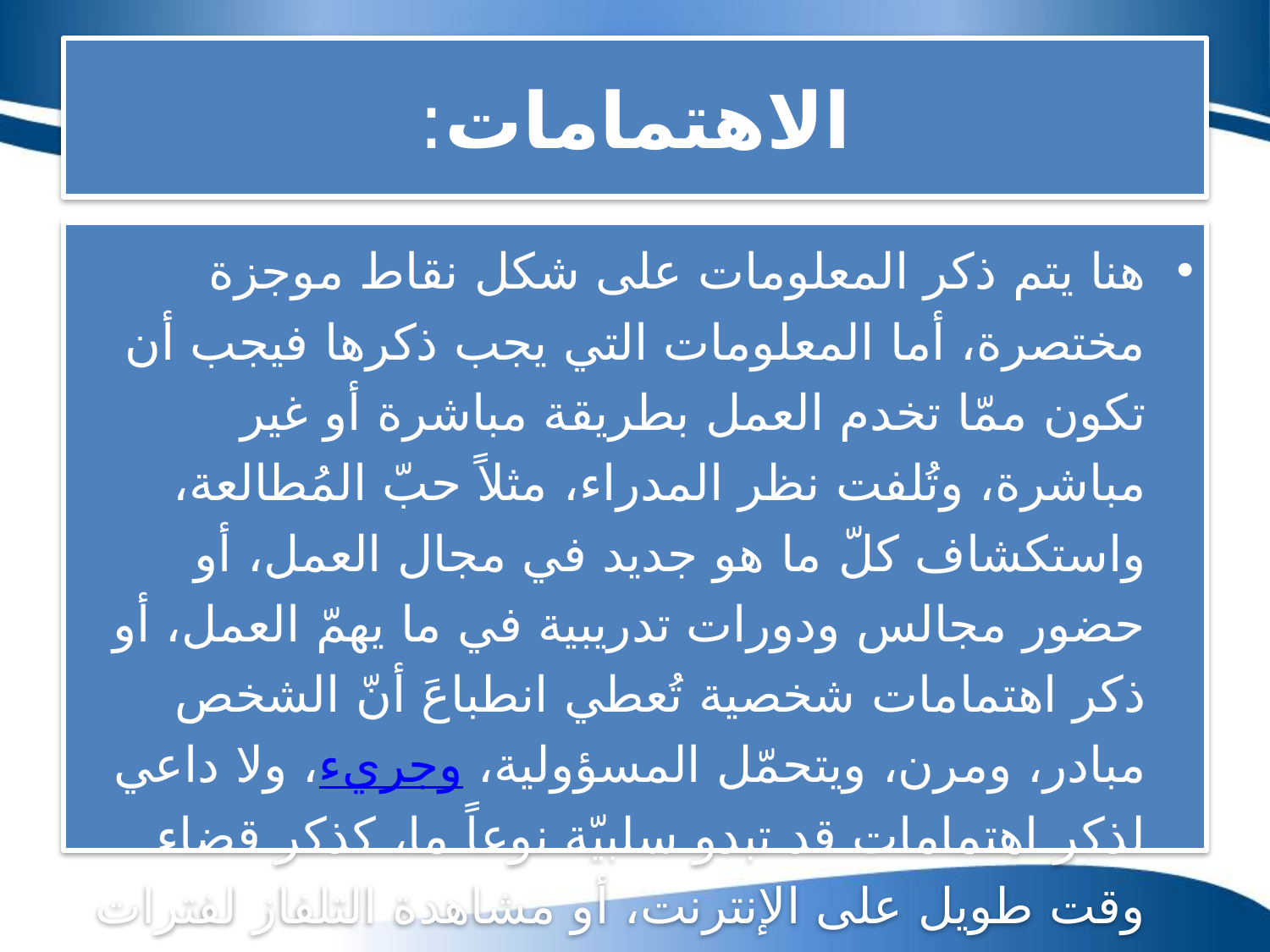

# الاهتمامات:
هنا يتم ذكر المعلومات على شكل نقاط موجزة مختصرة، أما المعلومات التي يجب ذكرها فيجب أن تكون ممّا تخدم العمل بطريقة مباشرة أو غير مباشرة، وتُلفت نظر المدراء، مثلاً حبّ المُطالعة، واستكشاف كلّ ما هو جديد في مجال العمل، أو حضور مجالس ودورات تدريبية في ما يهمّ العمل، أو ذكر اهتمامات شخصية تُعطي انطباعَ أنّ الشخص مبادر، ومرن، ويتحمّل المسؤولية، وجريء، ولا داعي لذكر اهتمامات قد تبدو سلبيّة نوعاً ما، كذكر قضاء وقت طويل على الإنترنت، أو مشاهدة التلفاز لفترات طويلة.
احتفظ بهذا ضمن اهتماماتك وقم بذكر الوظائف والأعمال التى عهدت بها